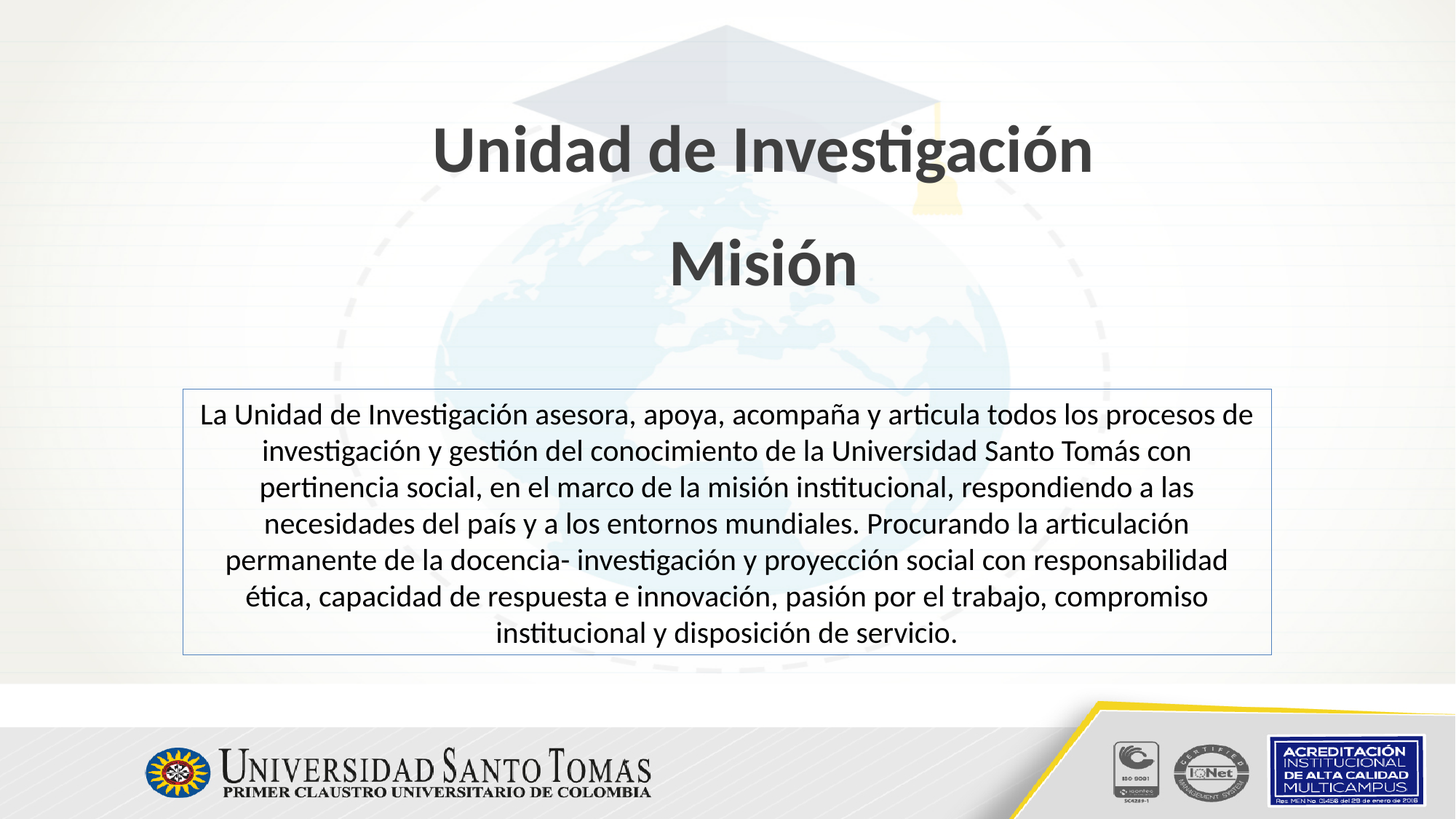

Unidad de Investigación
# Misión
La Unidad de Investigación asesora, apoya, acompaña y articula todos los procesos de investigación y gestión del conocimiento de la Universidad Santo Tomás con pertinencia social, en el marco de la misión institucional, respondiendo a las necesidades del país y a los entornos mundiales. Procurando la articulación permanente de la docencia- investigación y proyección social con responsabilidad ética, capacidad de respuesta e innovación, pasión por el trabajo, compromiso institucional y disposición de servicio.